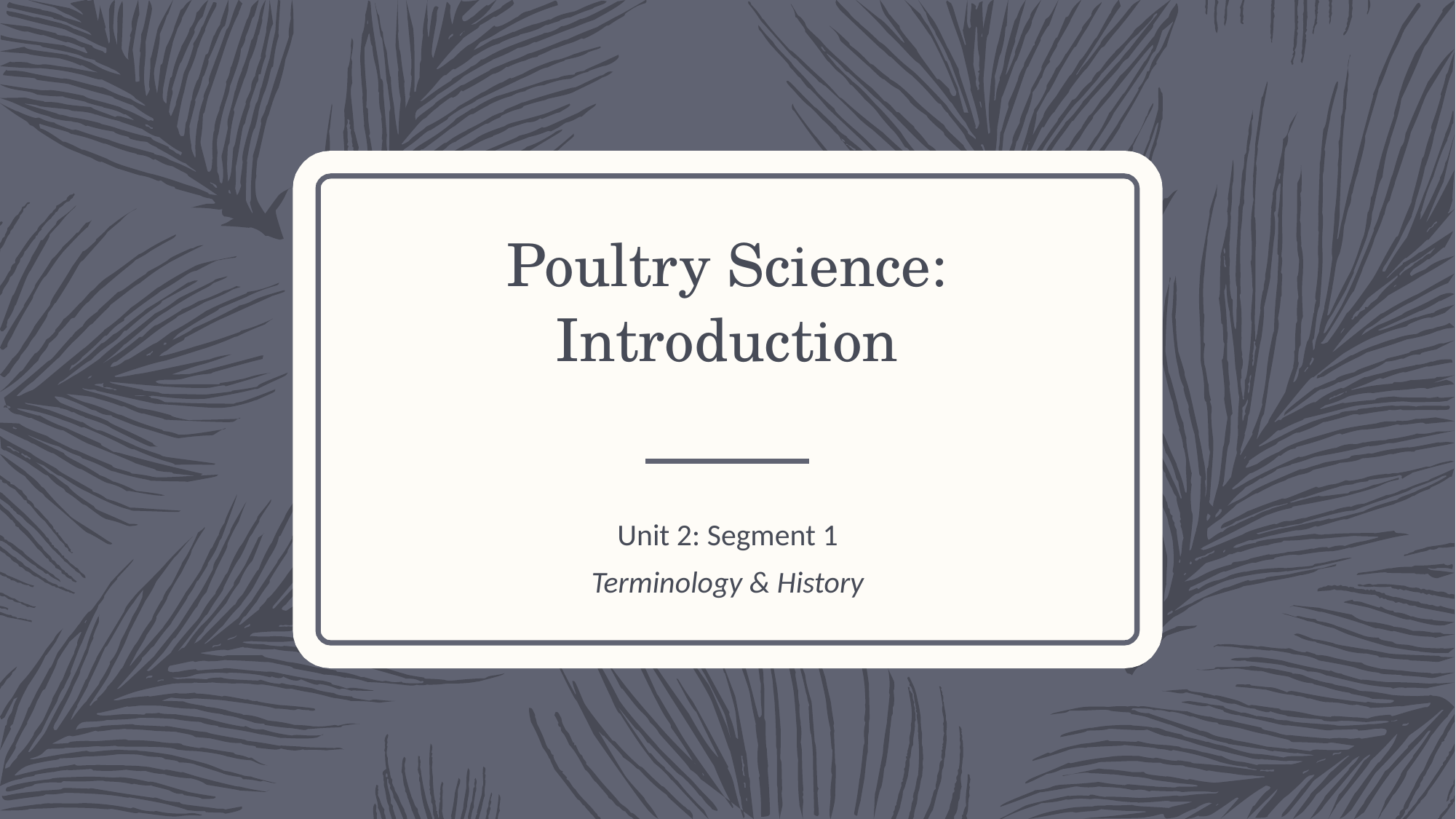

# Poultry Science: Introduction
Unit 2: Segment 1
Terminology & History